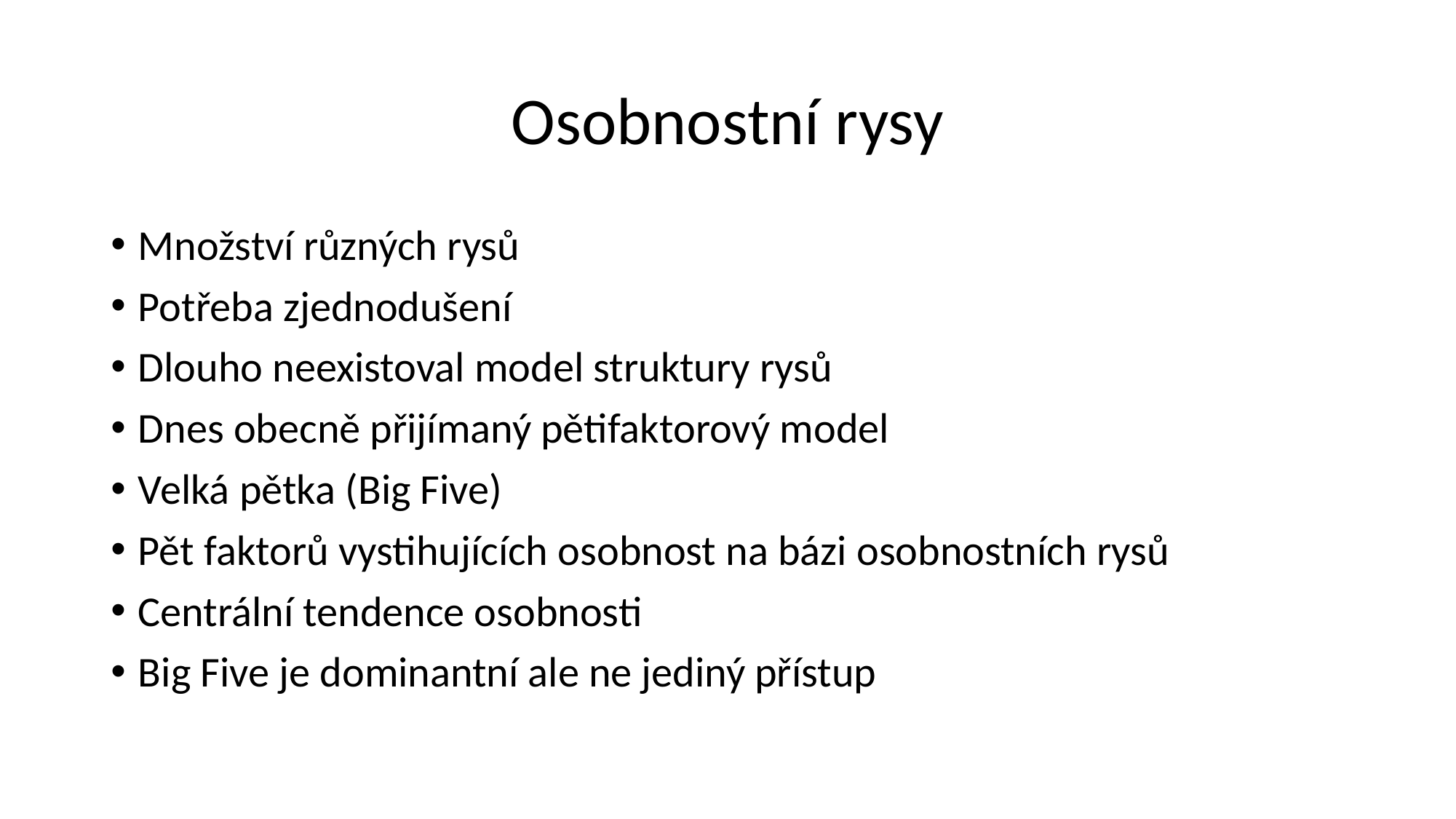

# Osobnostní rysy
Množství různých rysů
Potřeba zjednodušení
Dlouho neexistoval model struktury rysů
Dnes obecně přijímaný pětifaktorový model
Velká pětka (Big Five)
Pět faktorů vystihujících osobnost na bázi osobnostních rysů
Centrální tendence osobnosti
Big Five je dominantní ale ne jediný přístup